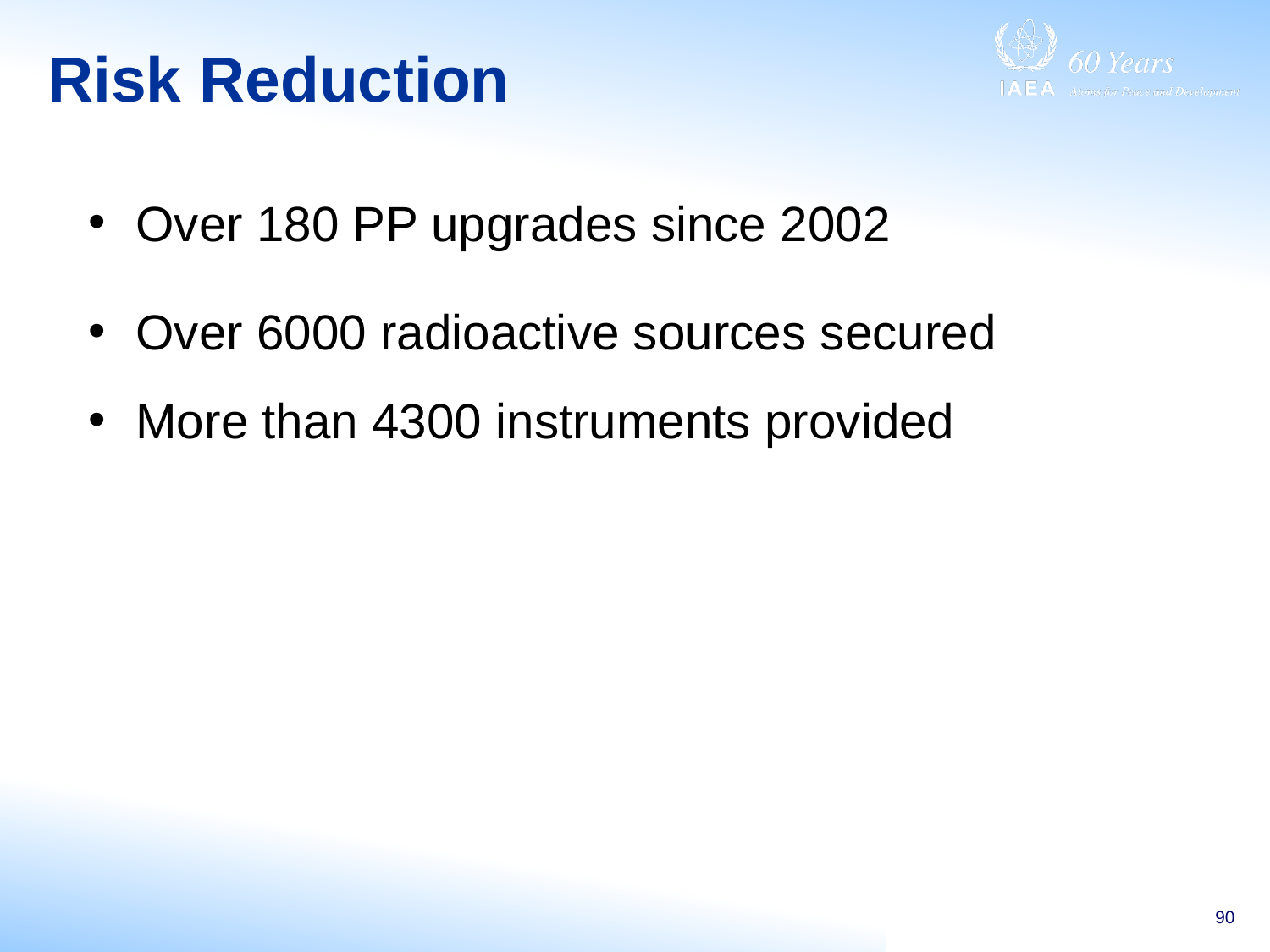

# Risk Reduction
Over 180 PP upgrades since 2002

Over 6000 radioactive sources secured

More than 4300 instruments provided

90